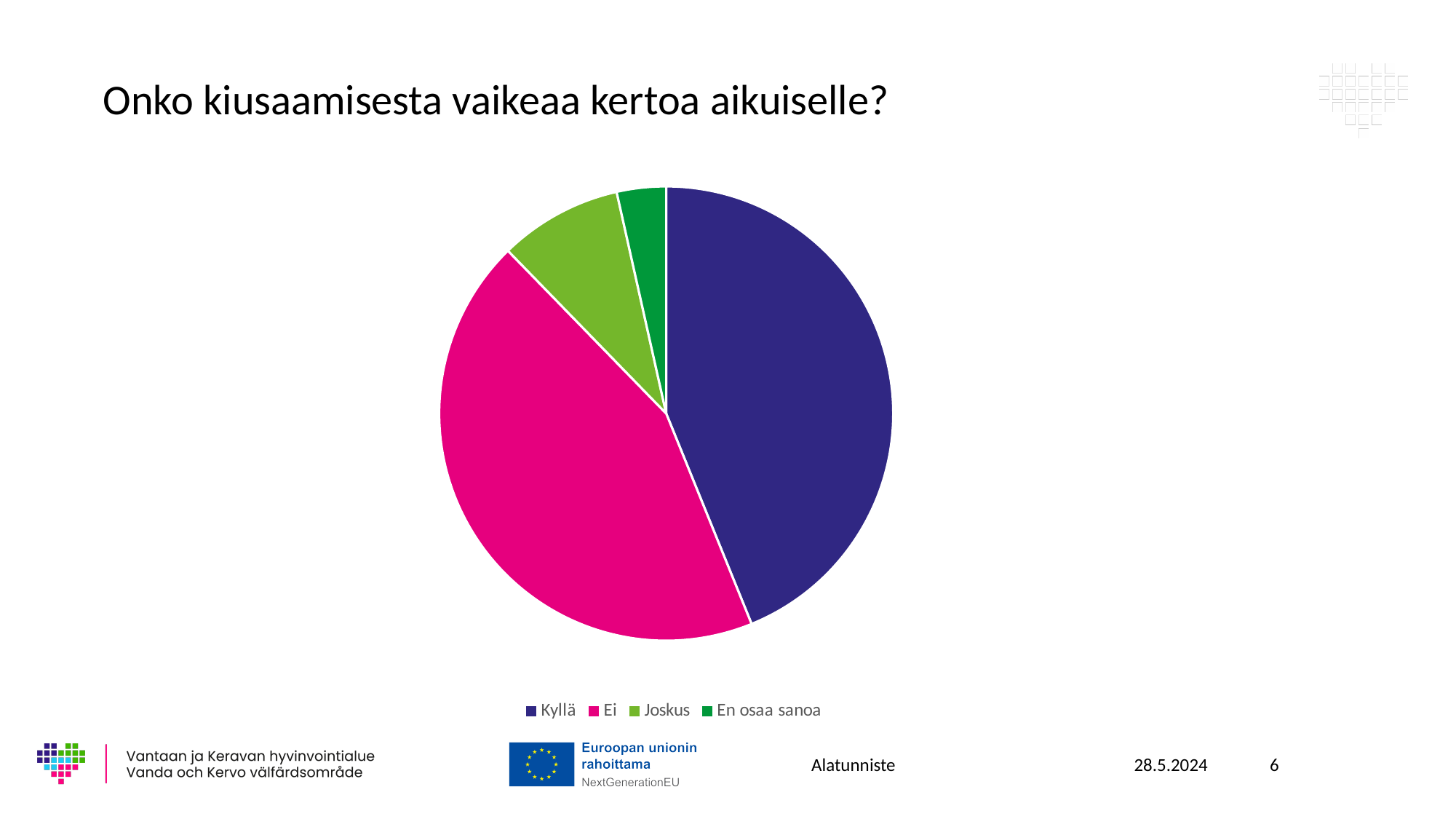

# Onko kiusaamisesta vaikeaa kertoa aikuiselle?

### Chart

| Category | Onko vaikeaa kertoa kiusaamisesta aikuiselle? |
|---|---|
| Kyllä | 15.0 |
| Ei | 15.0 |
| Joskus | 3.0 |
| En osaa sanoa | 1.2 |

Alatunniste
28.5.2024
6